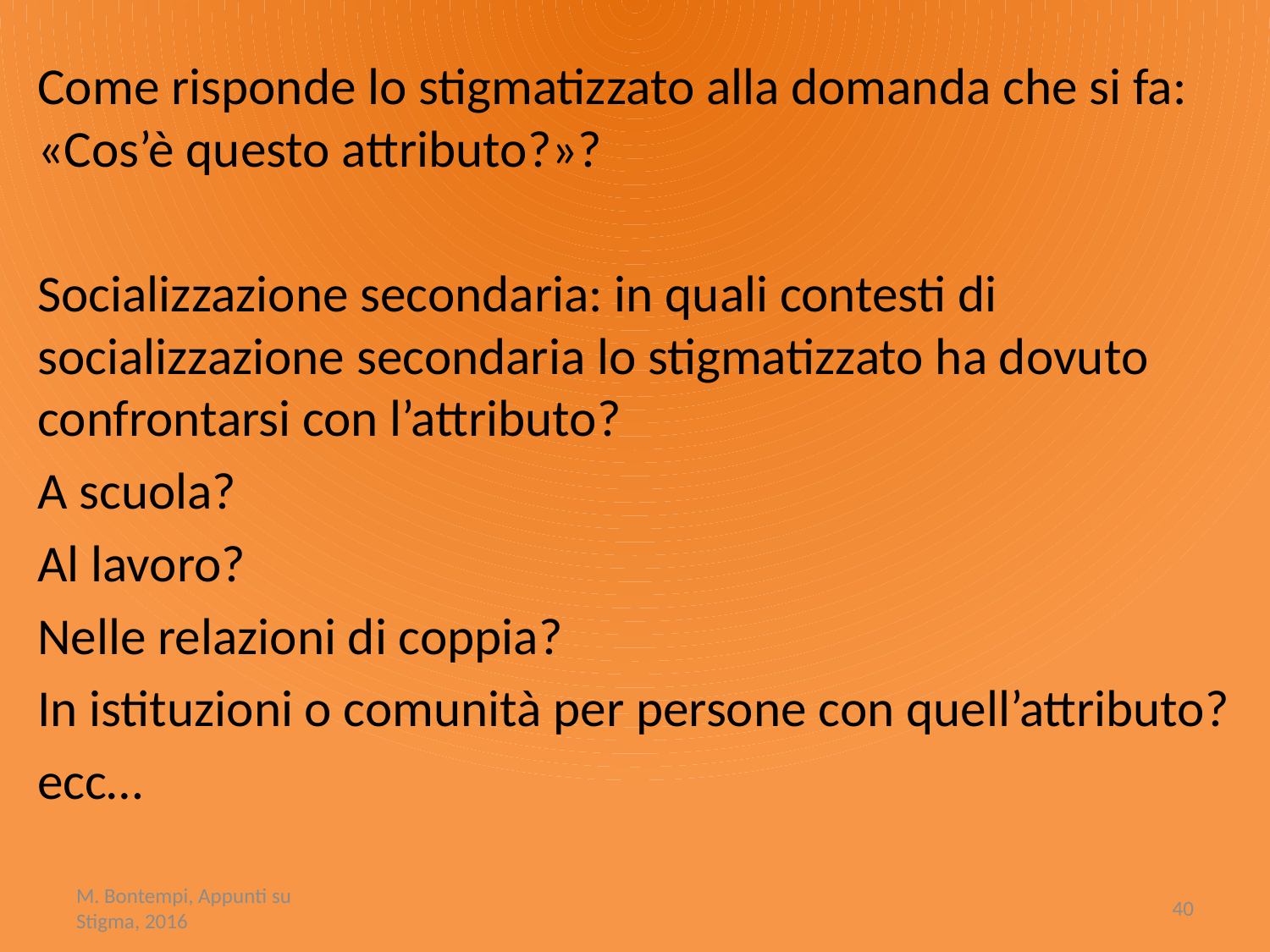

Come risponde lo stigmatizzato alla domanda che si fa: «Cos’è questo attributo?»?

Socializzazione secondaria: in quali contesti di socializzazione secondaria lo stigmatizzato ha dovuto confrontarsi con l’attributo?
A scuola?
Al lavoro?
Nelle relazioni di coppia?
In istituzioni o comunità per persone con quell’attributo?
ecc…
M. Bontempi, Appunti su Stigma, 2016
40